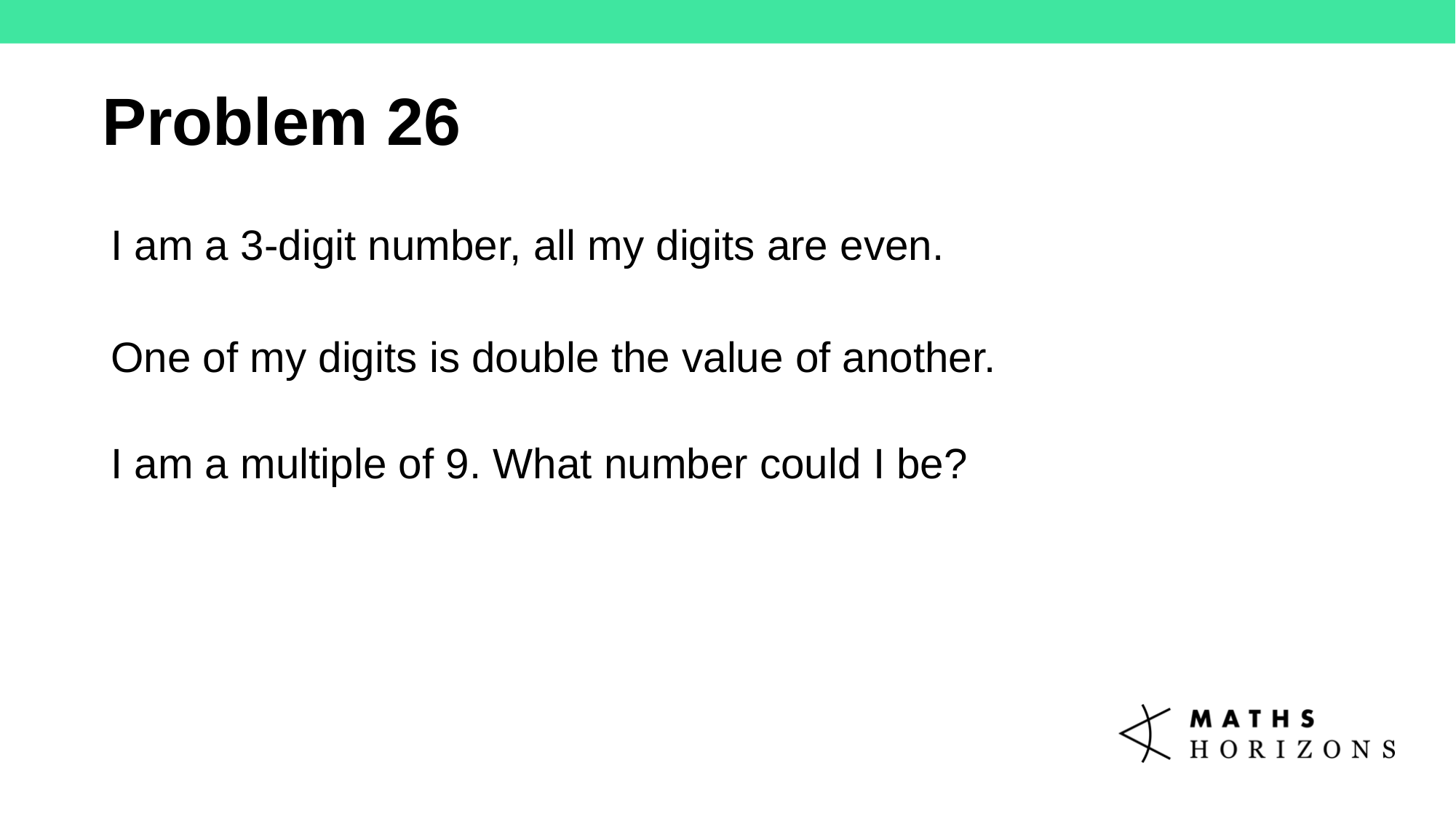

Problem 26
I am a 3-digit number, all my digits are even.
One of my digits is double the value of another.
I am a multiple of 9. What number could I be?